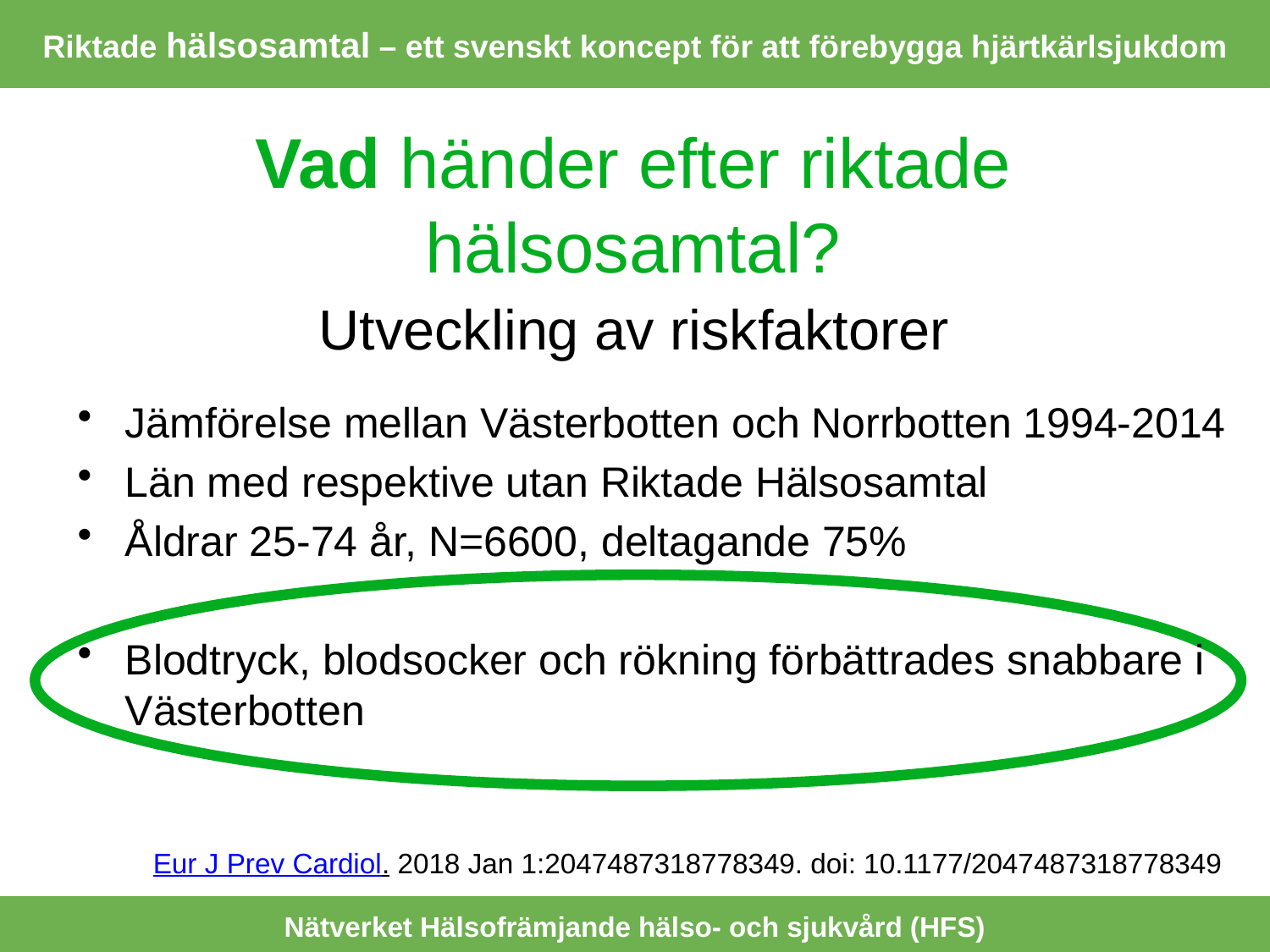

Riktade hälsosamtal – ett svenskt koncept för att förebygga hjärtkärlsjukdom
Vad händer efter riktade hälsosamtal?
Utveckling av riskfaktorer
Jämförelse mellan Västerbotten och Norrbotten 1994-2014
Län med respektive utan Riktade Hälsosamtal
Åldrar 25-74 år, N=6600, deltagande 75%

Blodtryck, blodsocker och rökning förbättrades snabbare i Västerbotten

Eur J Prev Cardiol. 2018 Jan 1:2047487318778349. doi: 10.1177/2047487318778349

Nätverket Hälsofrämjande hälso- och sjukvård (HFS)